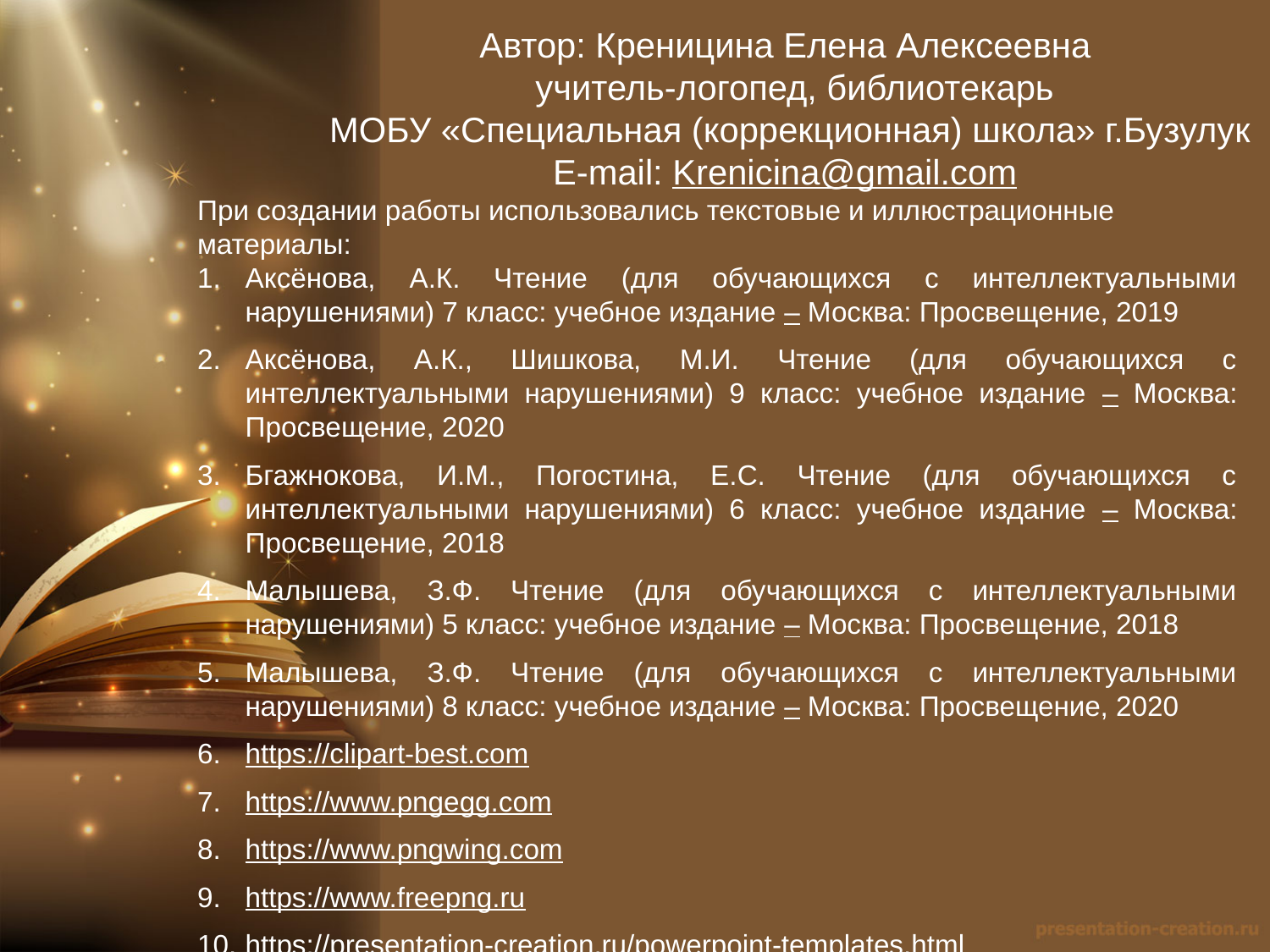

Автор: Креницина Елена Алексеевна
 учитель-логопед, библиотекарь
МОБУ «Специальная (коррекционная) школа» г.Бузулук
E-mail: Krenicina@gmail.com
При создании работы использовались текстовые и иллюстрационные
материалы:
Аксёнова, А.К. Чтение (для обучающихся с интеллектуальными нарушениями) 7 класс: учебное издание – Москва: Просвещение, 2019
Аксёнова, А.К., Шишкова, М.И. Чтение (для обучающихся с интеллектуальными нарушениями) 9 класс: учебное издание – Москва: Просвещение, 2020
Бгажнокова, И.М., Погостина, Е.С. Чтение (для обучающихся с интеллектуальными нарушениями) 6 класс: учебное издание – Москва: Просвещение, 2018
Малышева, З.Ф. Чтение (для обучающихся с интеллектуальными нарушениями) 5 класс: учебное издание – Москва: Просвещение, 2018
Малышева, З.Ф. Чтение (для обучающихся с интеллектуальными нарушениями) 8 класс: учебное издание – Москва: Просвещение, 2020
https://clipart-best.com
https://www.pngegg.com
https://www.pngwing.com
https://www.freepng.ru
https://presentation-creation.ru/powerpoint-templates.html